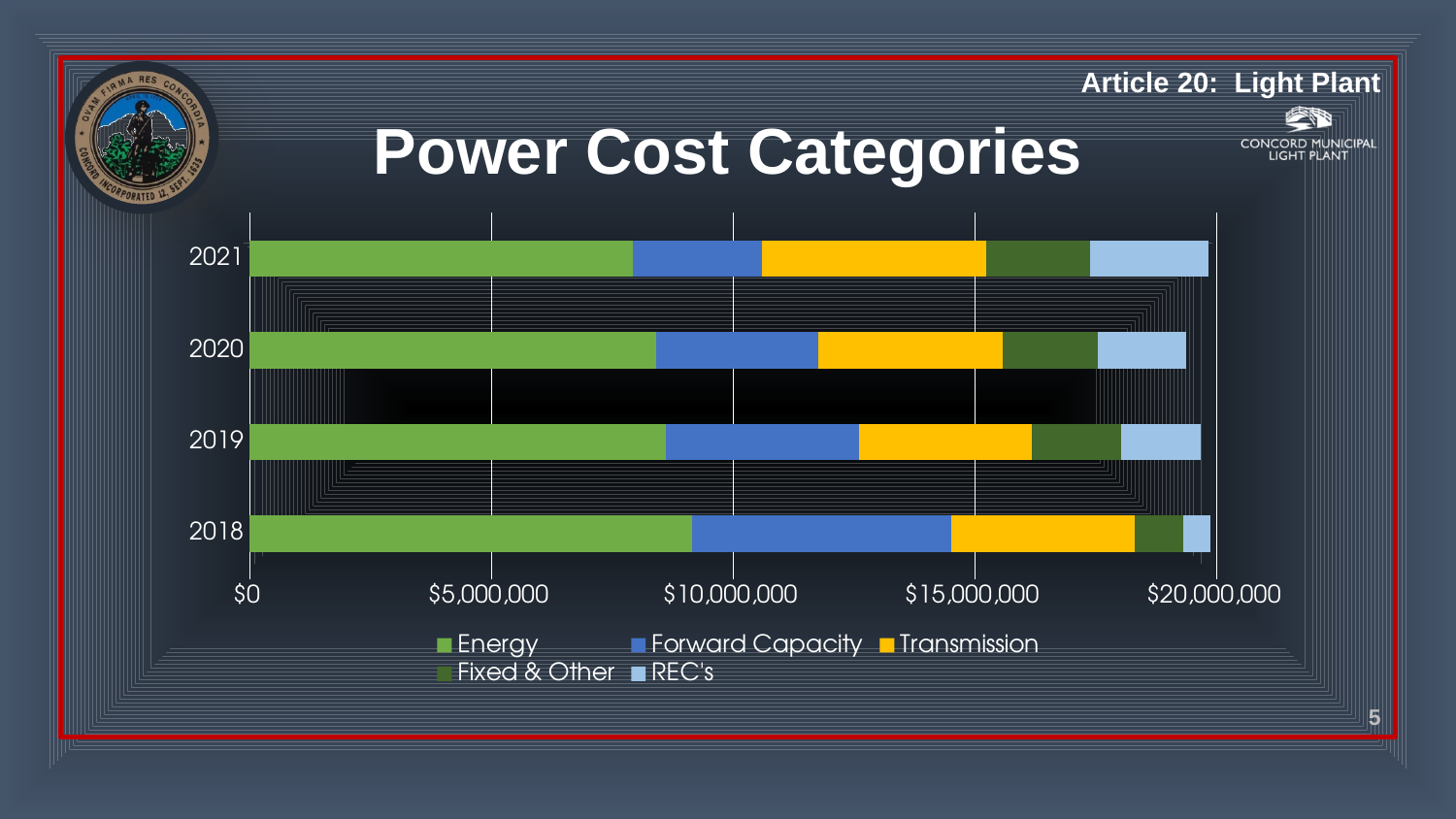

# Power Cost Categories

### Chart

| Category | Energy | Forward Capacity | Transmission | Fixed & Other | REC's |
|---|---|---|---|---|---|
| 2018 | 9149799.0 | 5358383.0 | 3793596.0 | 997847.0 | 558771.0 |
| 2019 | 8604179.0 | 3994165.0 | 3583280.0 | 1832812.0 | 1642920.0 |
| 2020 | 8406607.0 | 3357518.0 | 3802102.0 | 1980286.0 | 1817077.0 |
| 2021 | 7916390.0 | 2677550.0 | 4634416.0 | 2143949.0 | 2452886.0 |
5